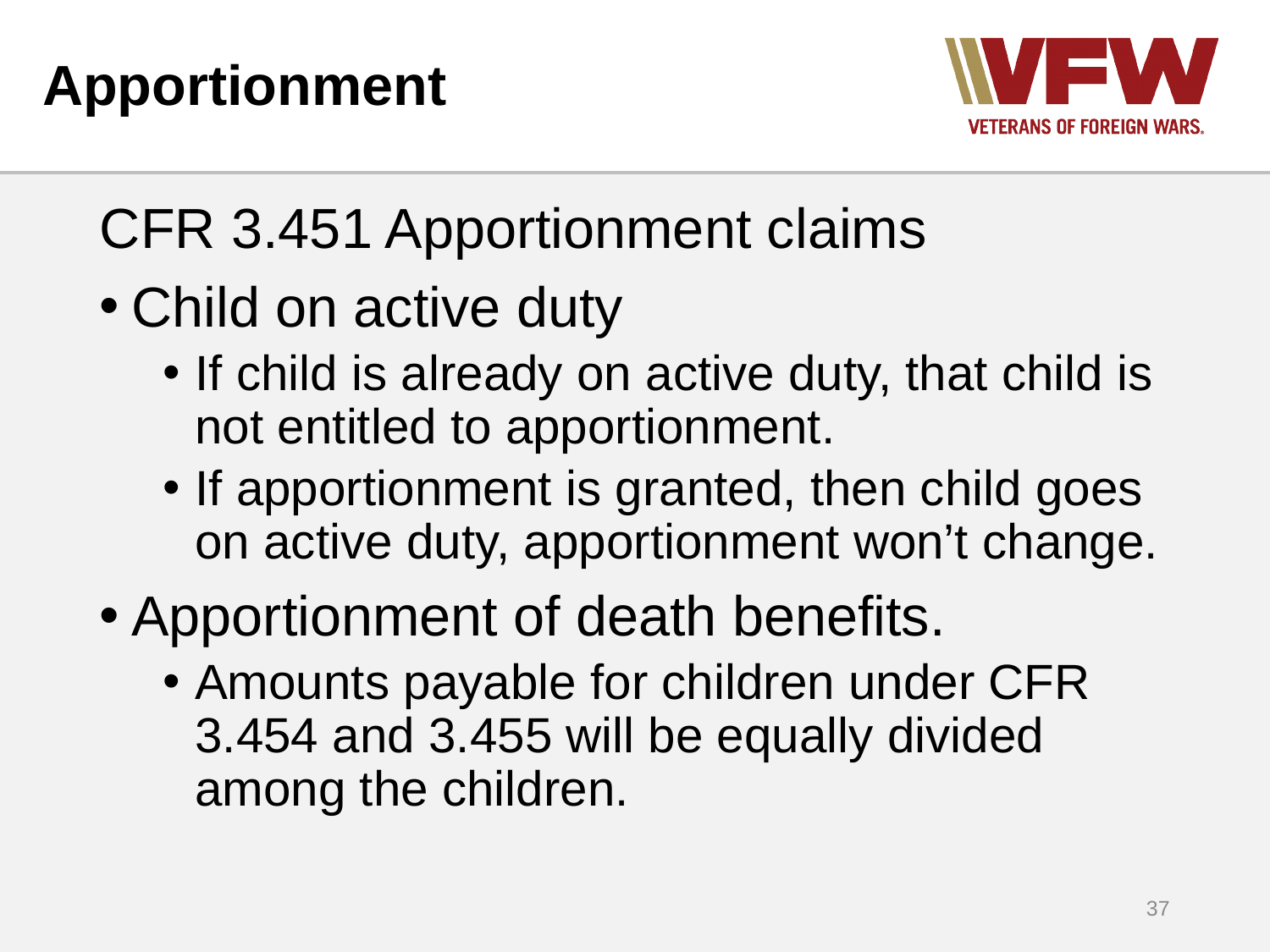

# Apportionment
CFR 3.451 Apportionment claims
Child on active duty
If child is already on active duty, that child is not entitled to apportionment.
If apportionment is granted, then child goes on active duty, apportionment won’t change.
Apportionment of death benefits.
Amounts payable for children under CFR 3.454 and 3.455 will be equally divided among the children.
37